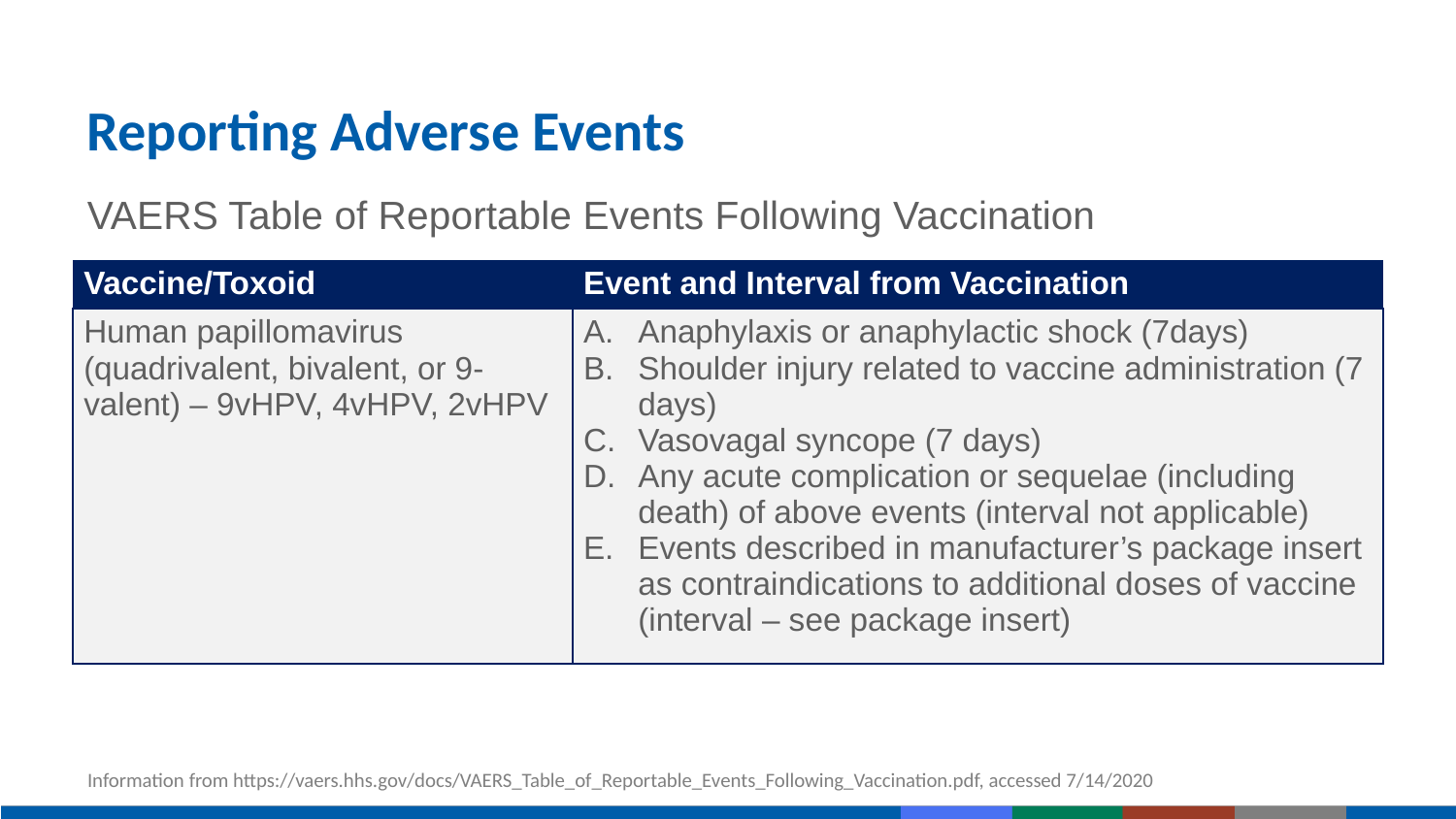

# Reporting Adverse Events
VAERS Table of Reportable Events Following Vaccination
| Vaccine/Toxoid | Event and Interval from Vaccination |
| --- | --- |
| Human papillomavirus (quadrivalent, bivalent, or 9-valent) – 9vHPV, 4vHPV, 2vHPV | Anaphylaxis or anaphylactic shock (7days) Shoulder injury related to vaccine administration (7 days) Vasovagal syncope (7 days) Any acute complication or sequelae (including death) of above events (interval not applicable) Events described in manufacturer’s package insert as contraindications to additional doses of vaccine (interval – see package insert) |
Information from https://vaers.hhs.gov/docs/VAERS_Table_of_Reportable_Events_Following_Vaccination.pdf, accessed 7/14/2020